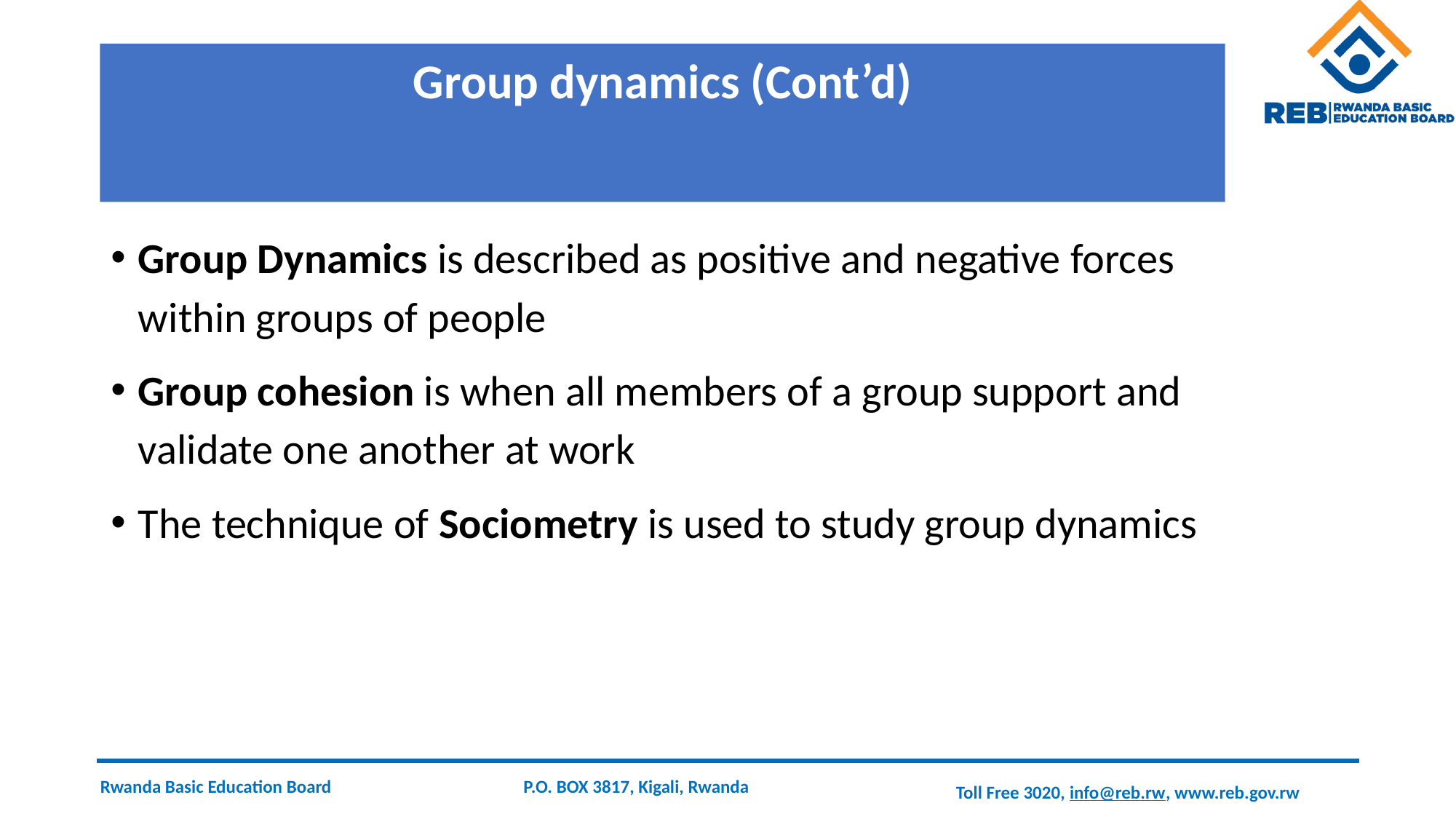

# Group dynamics (Cont’d)
Group Dynamics is described as positive and negative forces within groups of people
Group cohesion is when all members of a group support and validate one another at work
The technique of Sociometry is used to study group dynamics